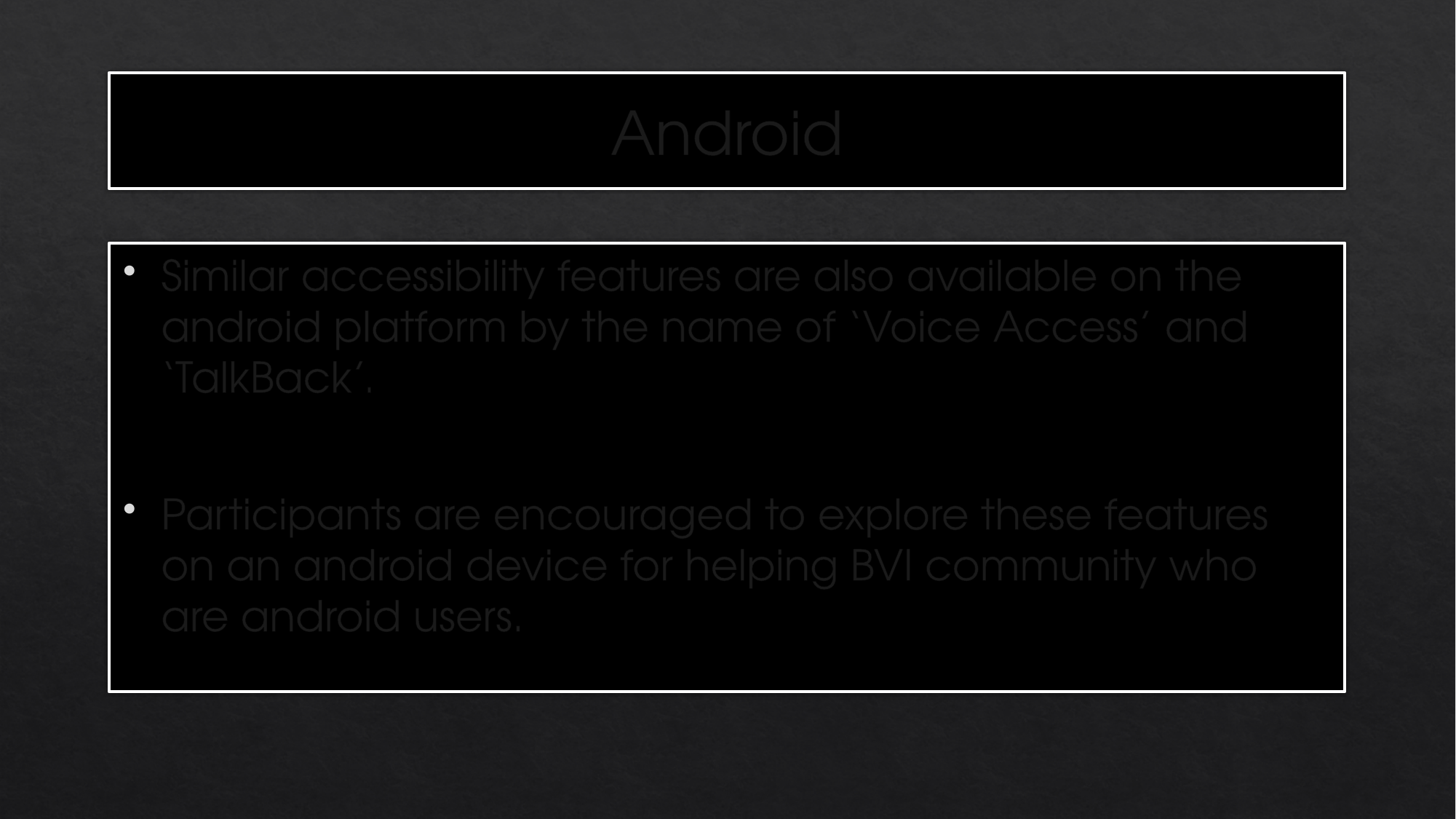

# Android
Similar accessibility features are also available on the android platform by the name of ‘Voice Access’ and ‘TalkBack’.

Participants are encouraged to explore these features on an android device for helping BVI community who are android users.